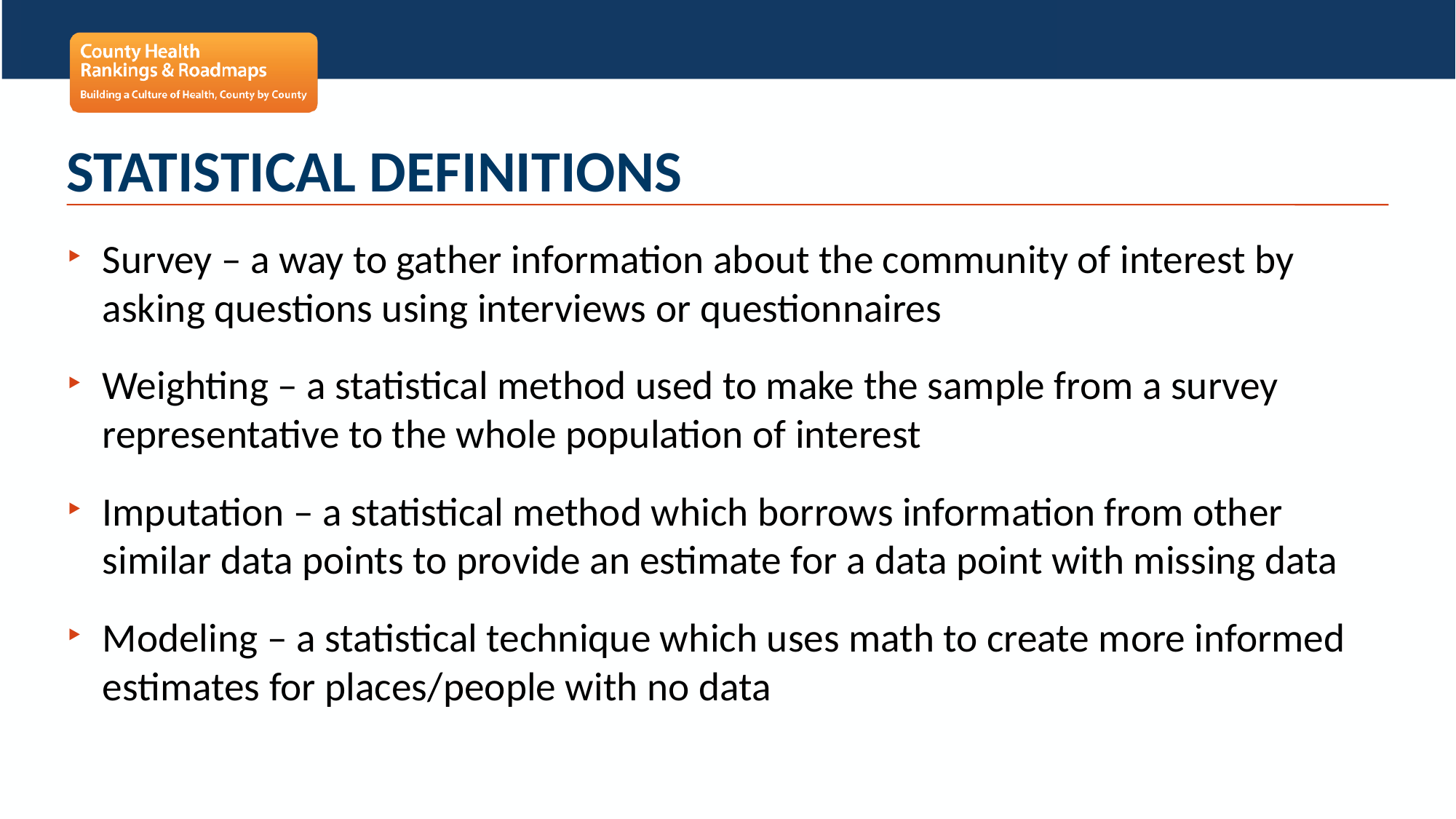

# Statistical definitions
Survey – a way to gather information about the community of interest by asking questions using interviews or questionnaires
Weighting – a statistical method used to make the sample from a survey representative to the whole population of interest
Imputation – a statistical method which borrows information from other similar data points to provide an estimate for a data point with missing data
Modeling – a statistical technique which uses math to create more informed estimates for places/people with no data